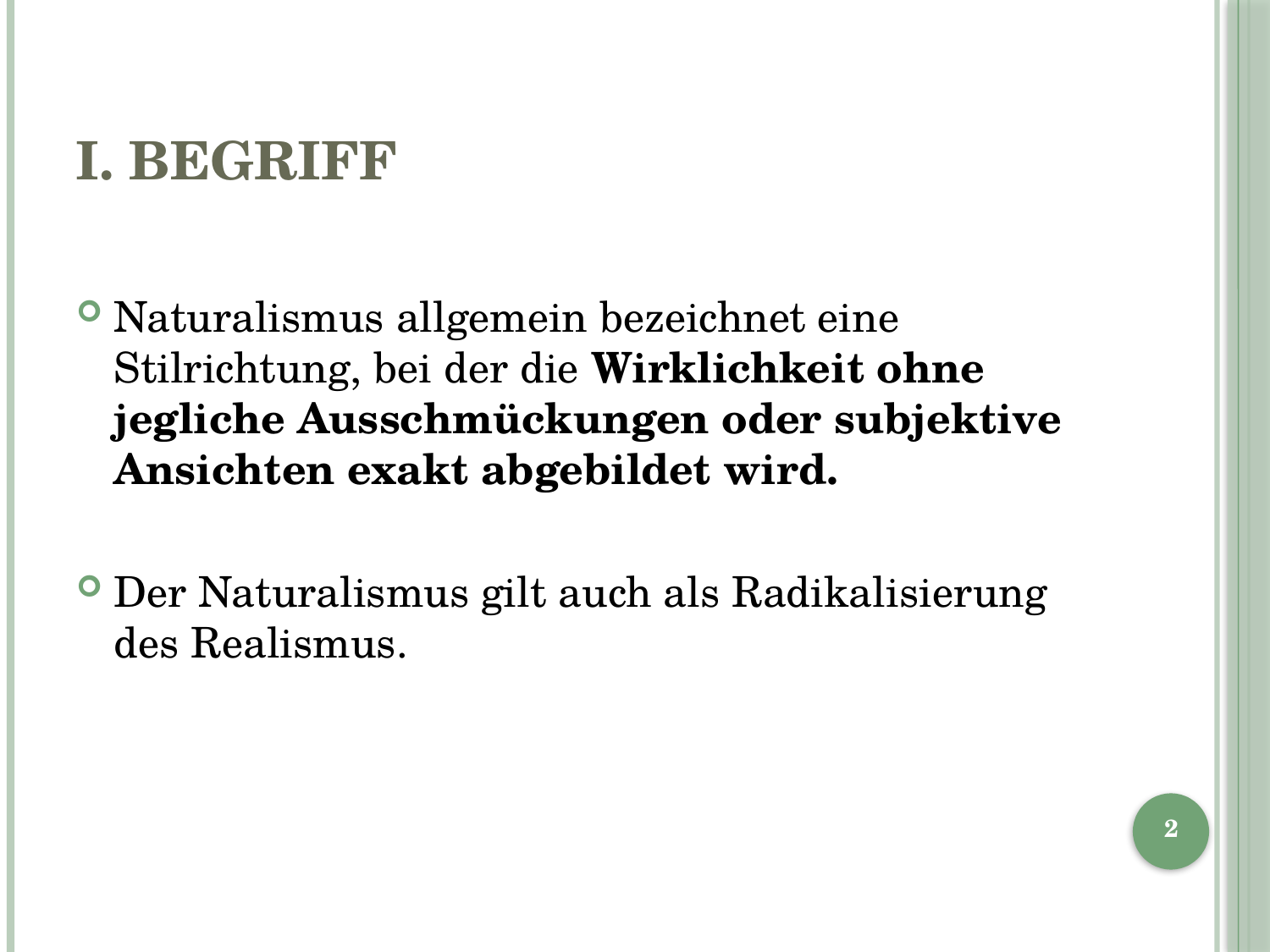

# I. Begriff

Naturalismus allgemein bezeichnet eine Stilrichtung, bei der die Wirklichkeit ohne jegliche Ausschmückungen oder subjektive Ansichten exakt abgebildet wird.

Der Naturalismus gilt auch als Radikalisierung des Realismus.
2